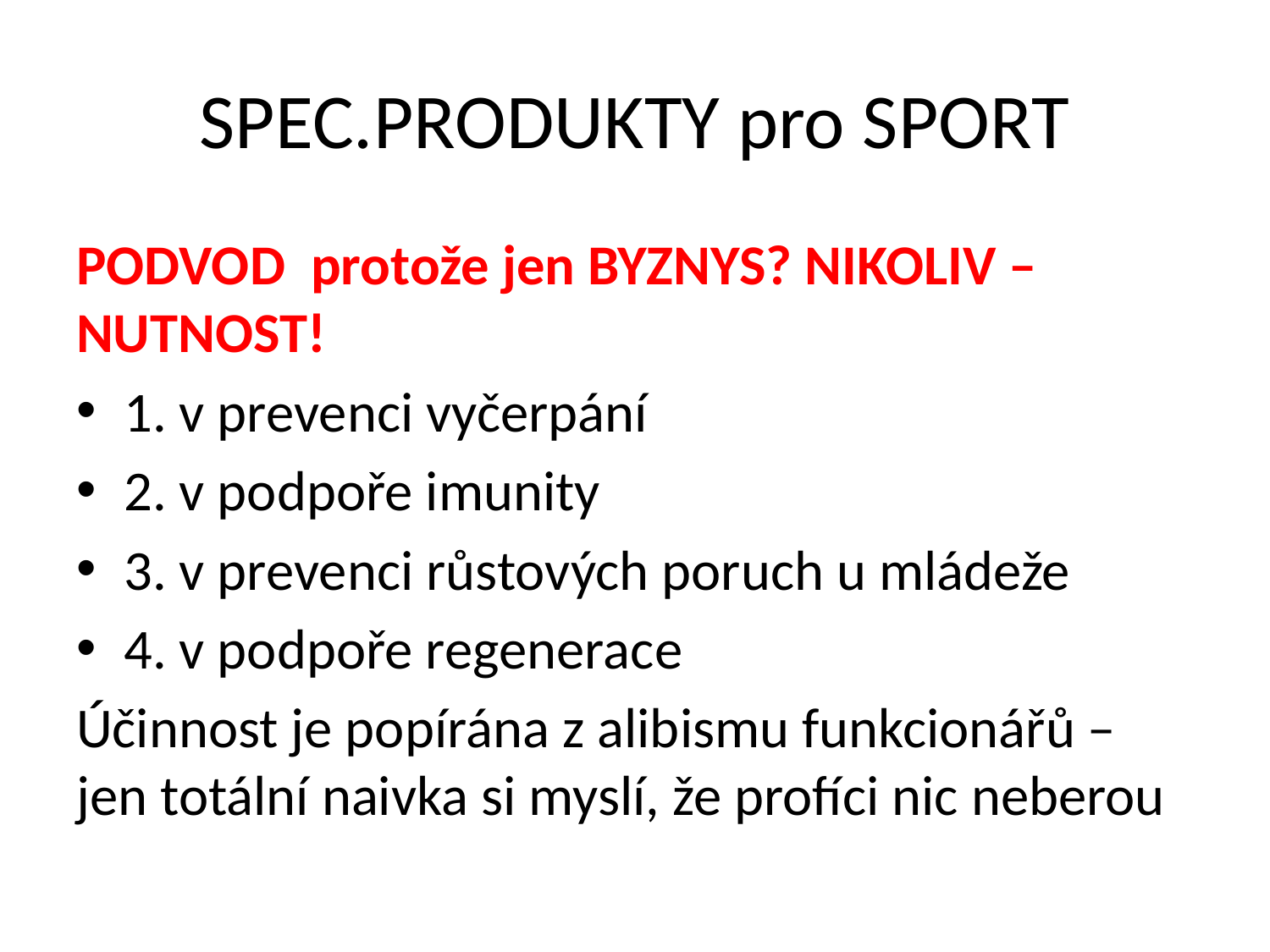

# SPEC.PRODUKTY pro SPORT
PODVOD  protože jen BYZNYS? NIKOLIV – NUTNOST!
1. v prevenci vyčerpání
2. v podpoře imunity
3. v prevenci růstových poruch u mládeže
4. v podpoře regenerace
Účinnost je popírána z alibismu funkcionářů – jen totální naivka si myslí, že profíci nic neberou